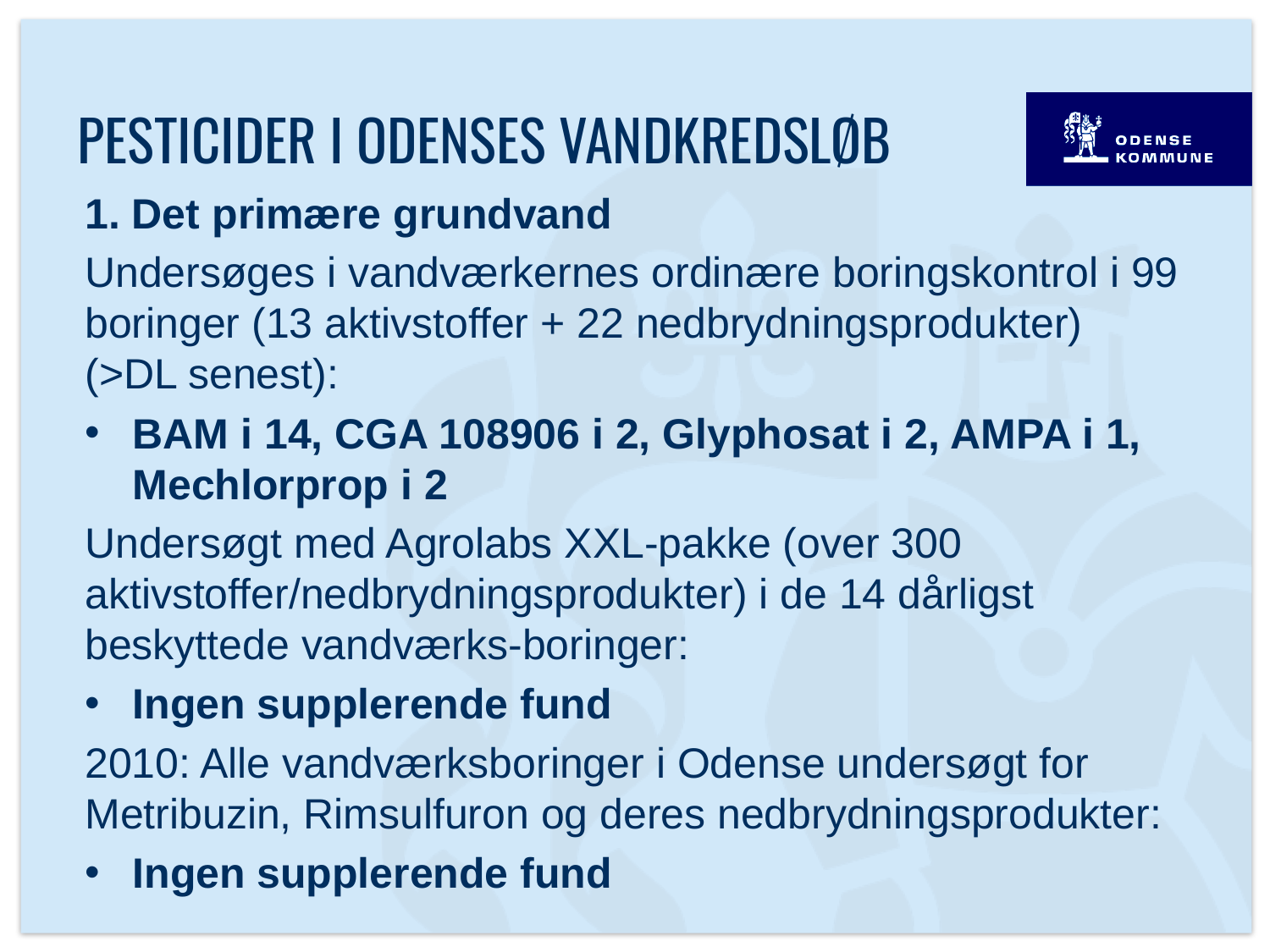

# Pesticider i Odenses Vandkredsløb
1. Det primære grundvand
Undersøges i vandværkernes ordinære boringskontrol i 99 boringer (13 aktivstoffer + 22 nedbrydningsprodukter) (>DL senest):
BAM i 14, CGA 108906 i 2, Glyphosat i 2, AMPA i 1, Mechlorprop i 2
Undersøgt med Agrolabs XXL-pakke (over 300 aktivstoffer/nedbrydningsprodukter) i de 14 dårligst beskyttede vandværks-boringer:
Ingen supplerende fund
2010: Alle vandværksboringer i Odense undersøgt for Metribuzin, Rimsulfuron og deres nedbrydningsprodukter:
Ingen supplerende fund